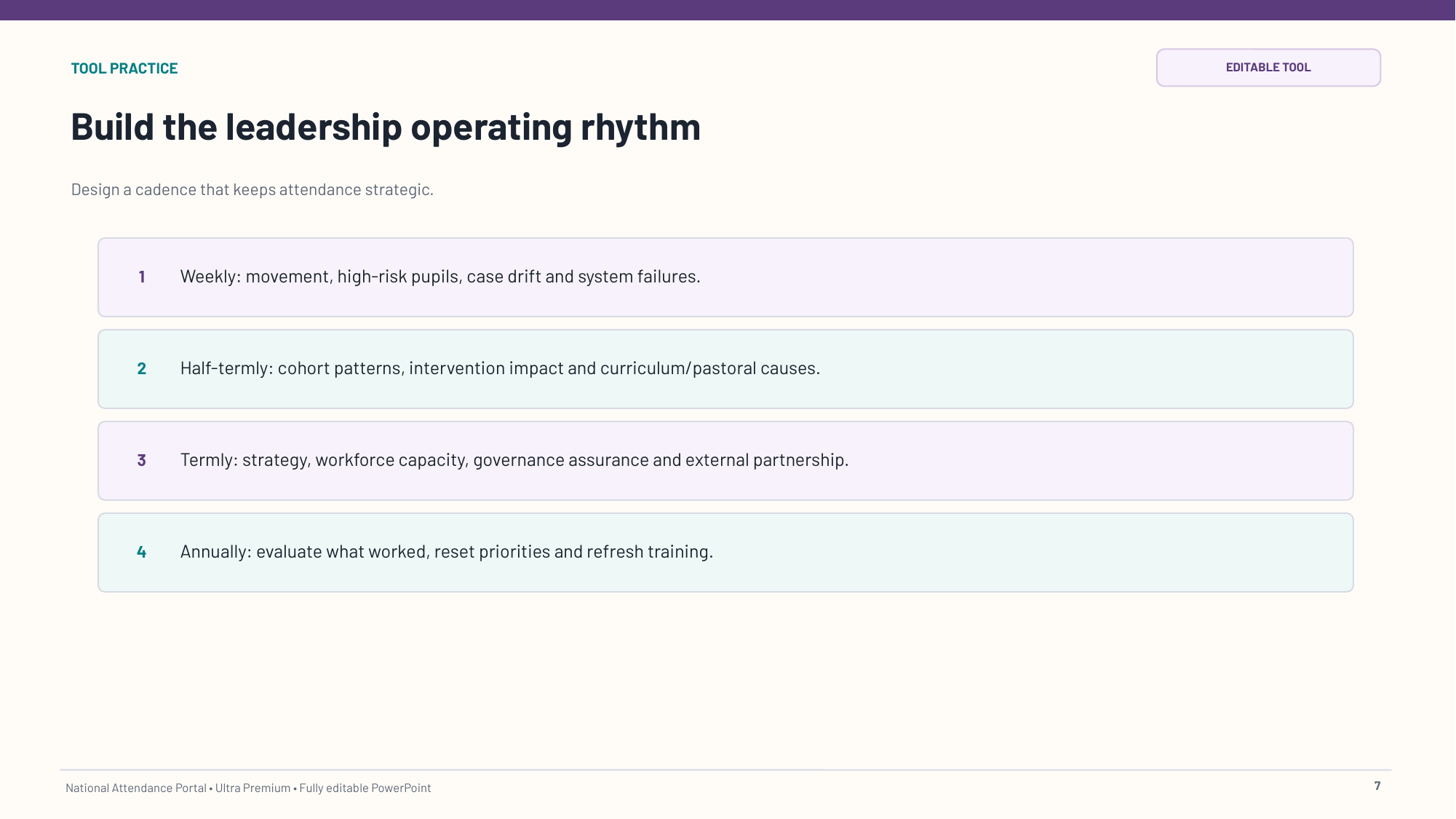

EDITABLE TOOL
TOOL PRACTICE
Build the leadership operating rhythm
Design a cadence that keeps attendance strategic.

Weekly: movement, high-risk pupils, case drift and system failures.
1

Half-termly: cohort patterns, intervention impact and curriculum/pastoral causes.
2

Termly: strategy, workforce capacity, governance assurance and external partnership.
3

Annually: evaluate what worked, reset priorities and refresh training.
4

7
National Attendance Portal • Ultra Premium • Fully editable PowerPoint